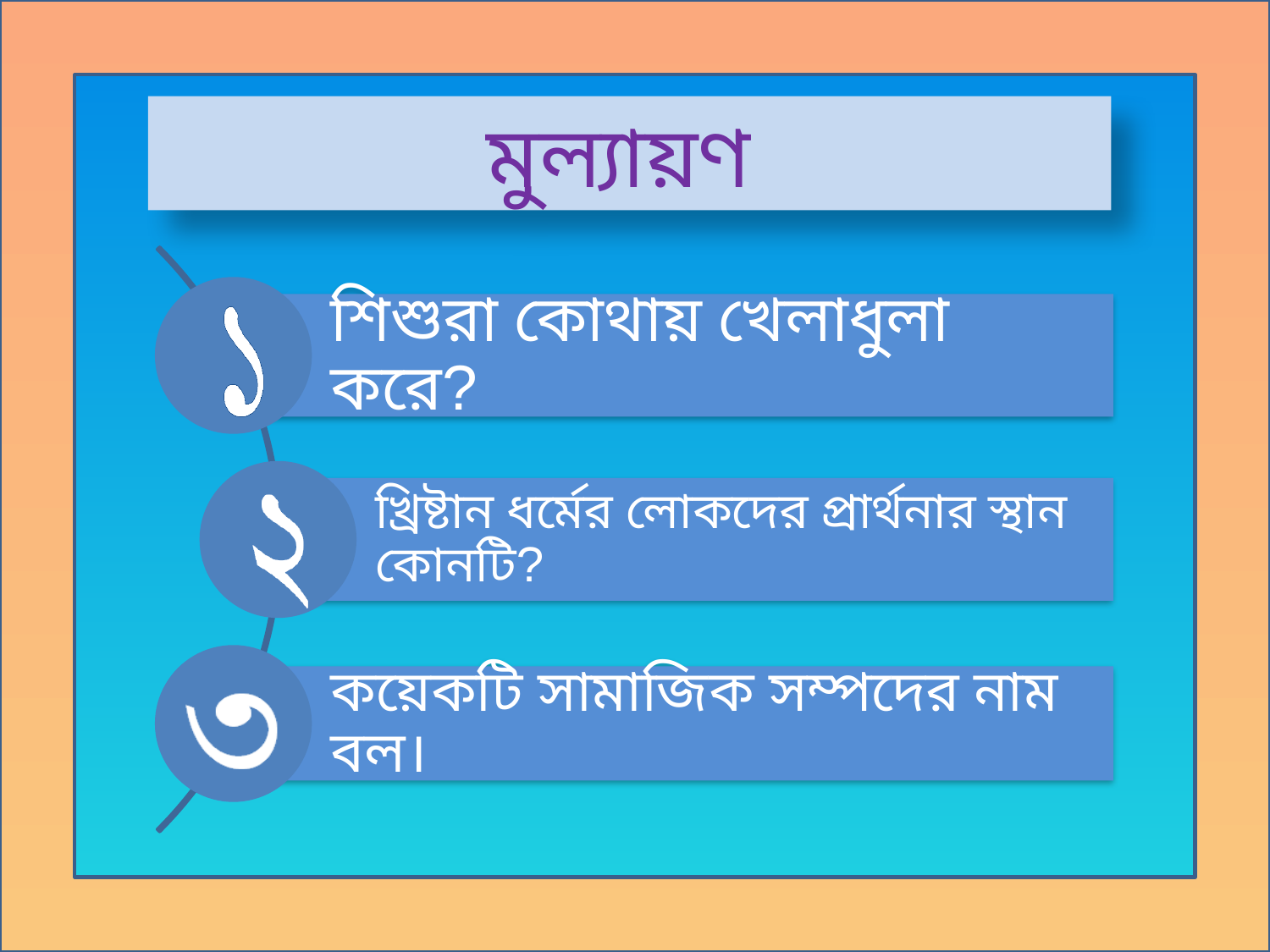

মুল্যায়ণ
শিশুরা কোথায় খেলাধুলা করে?
খ্রিষ্টান ধর্মের লোকদের প্রার্থনার স্থান কোনটি?
কয়েকটি সামাজিক সম্পদের নাম বল।